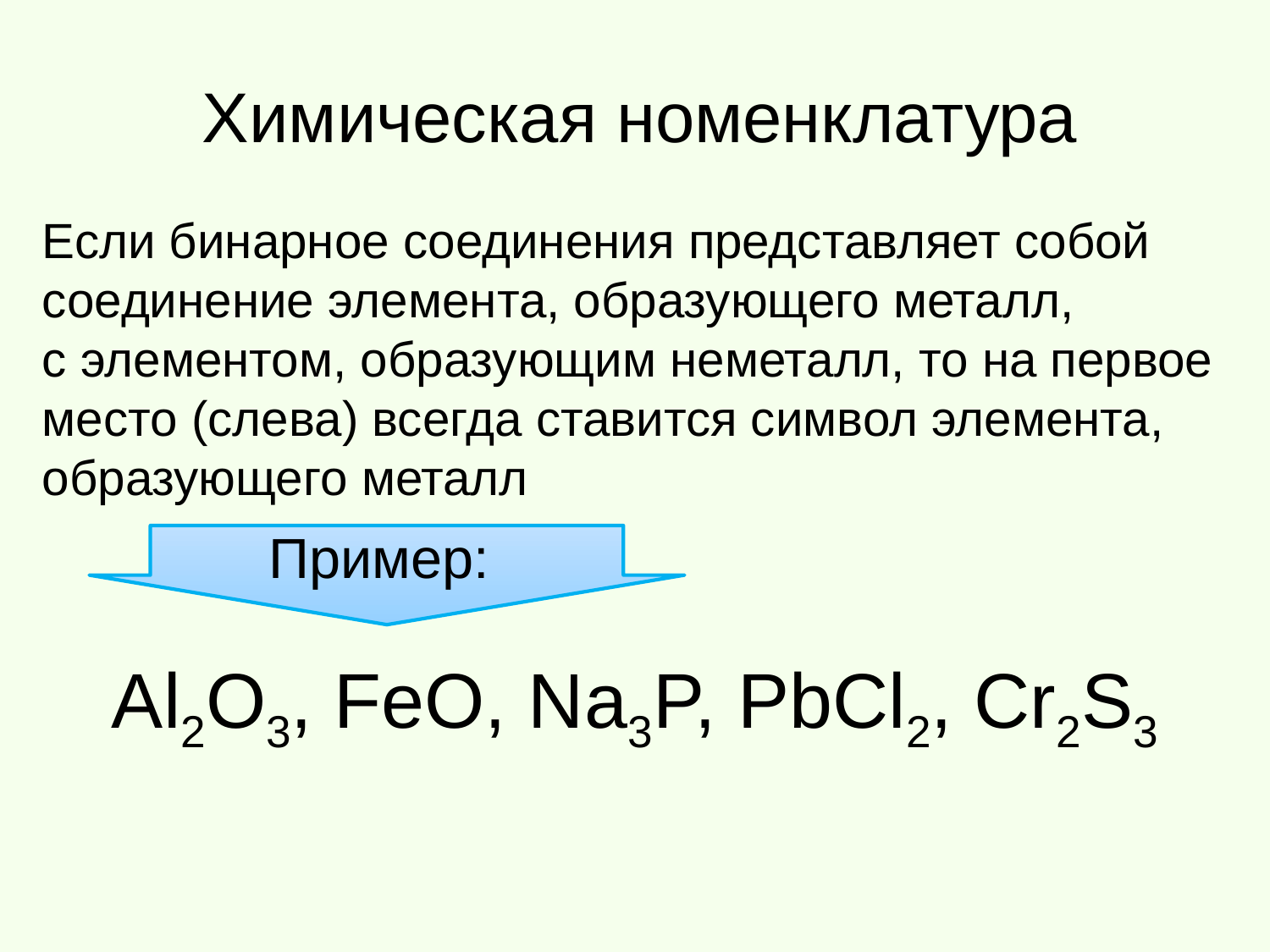

Химическая номенклатура
Если бинарное соединения представляет собой соединение элемента, образующего металл, с элементом, образующим неметалл, то на первое место (слева) всегда ставится символ элемента, образующего металл
Пример:
Al2O3, FeO, Na3P, PbCl2, Cr2S3